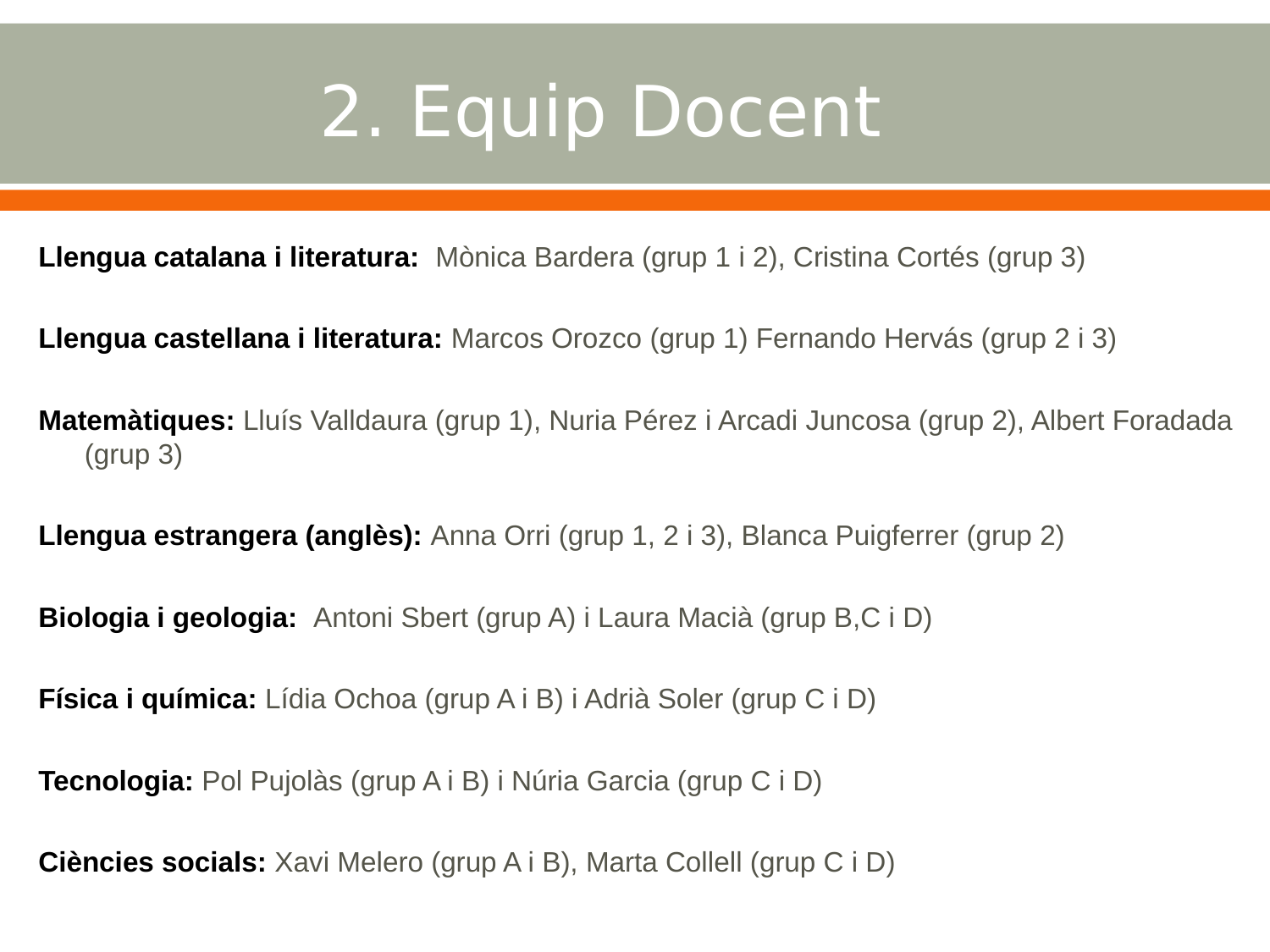

2. Equip Docent
Llengua catalana i literatura:  Mònica Bardera (grup 1 i 2), Cristina Cortés (grup 3)

Llengua castellana i literatura: Marcos Orozco (grup 1) Fernando Hervás (grup 2 i 3)

Matemàtiques: Lluís Valldaura (grup 1), Nuria Pérez i Arcadi Juncosa (grup 2), Albert Foradada (grup 3)

Llengua estrangera (anglès): Anna Orri (grup 1, 2 i 3), Blanca Puigferrer (grup 2)

Biologia i geologia:  Antoni Sbert (grup A) i Laura Macià (grup B,C i D)

Física i química: Lídia Ochoa (grup A i B) i Adrià Soler (grup C i D)

Tecnologia: Pol Pujolàs (grup A i B) i Núria Garcia (grup C i D)

Ciències socials: Xavi Melero (grup A i B), Marta Collell (grup C i D)